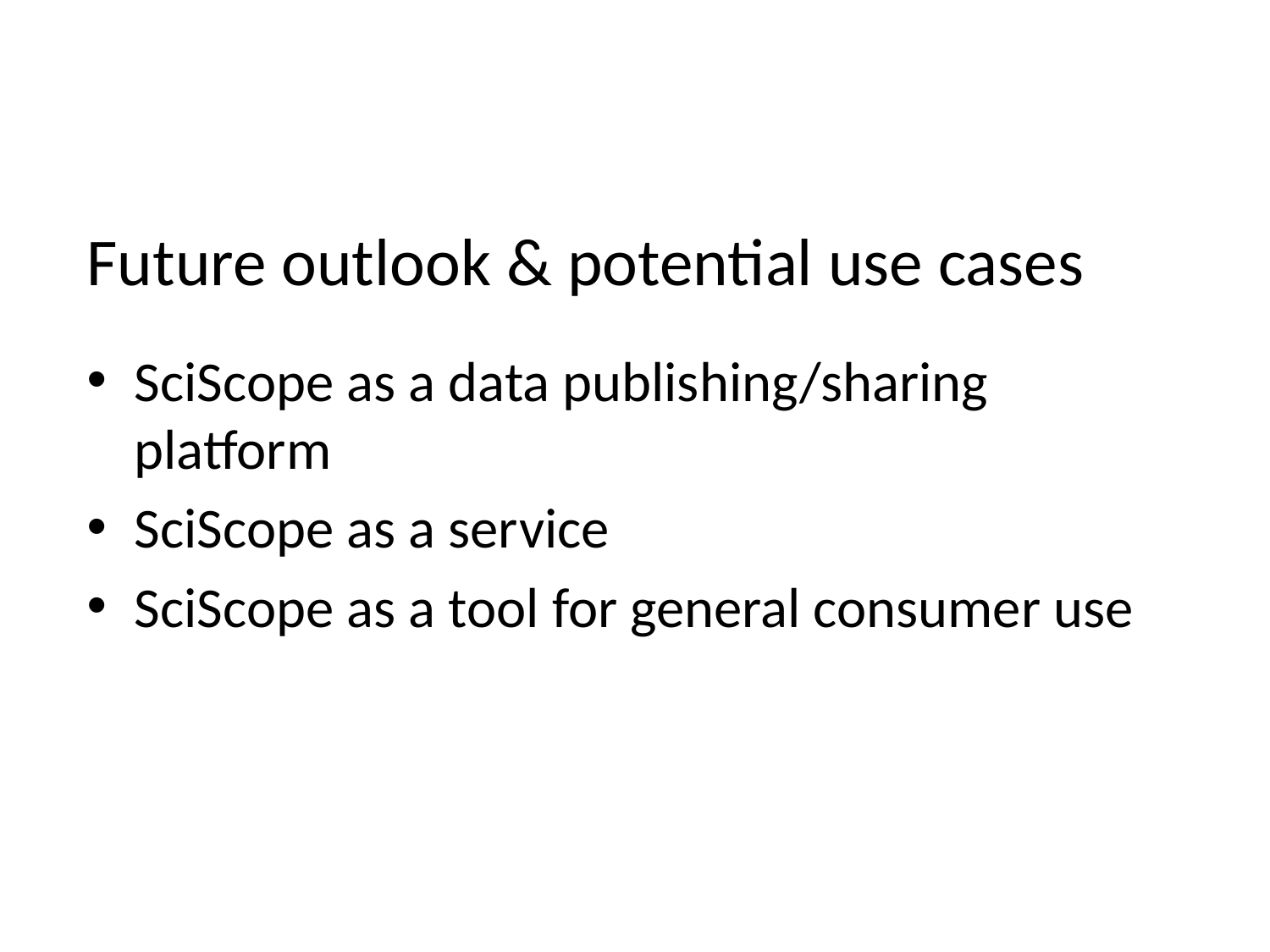

# Future outlook & potential use cases
SciScope as a data publishing/sharing platform
SciScope as a service
SciScope as a tool for general consumer use